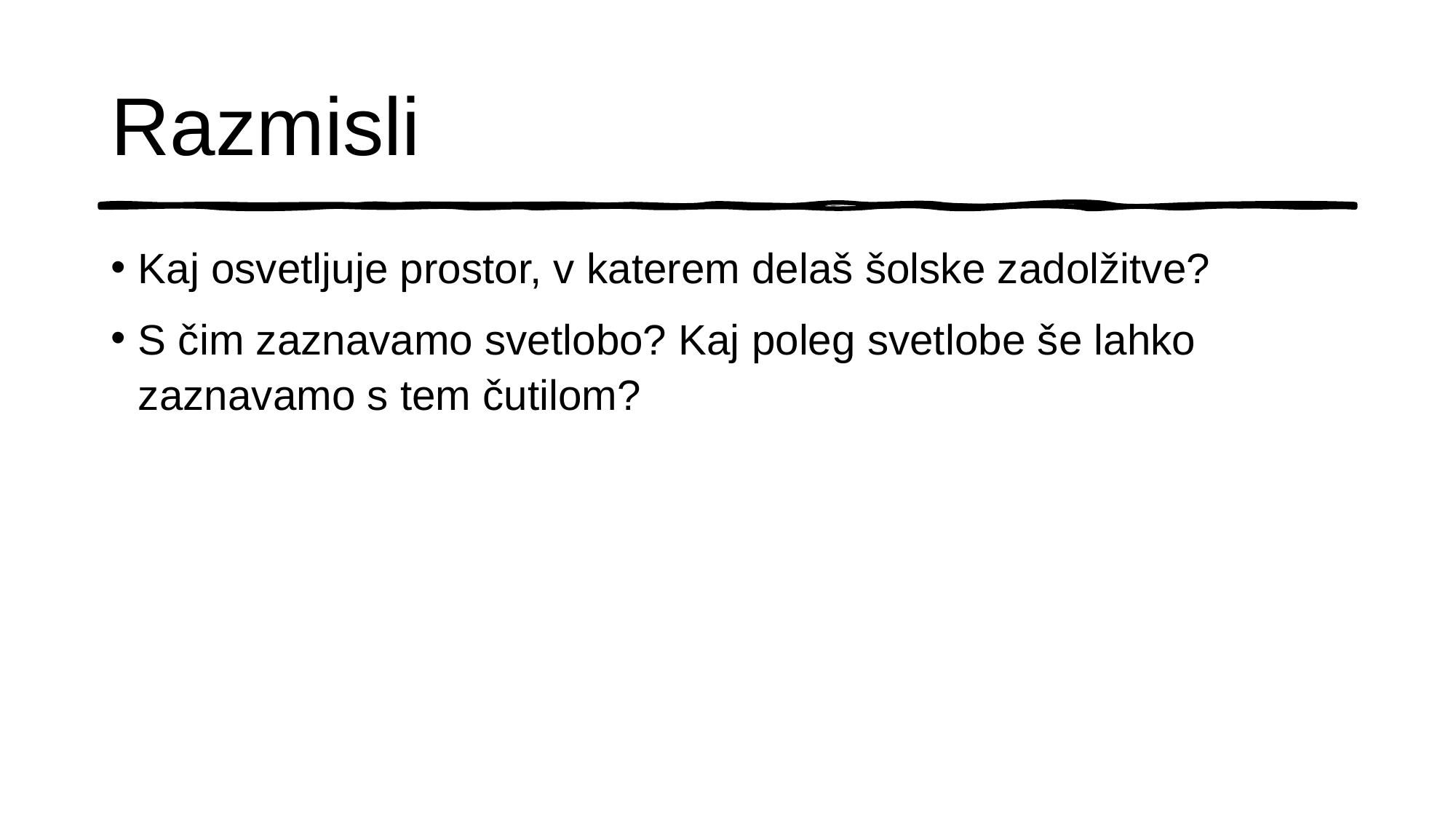

# Razmisli
Kaj osvetljuje prostor, v katerem delaš šolske zadolžitve?
S čim zaznavamo svetlobo? Kaj poleg svetlobe še lahko zaznavamo s tem čutilom?